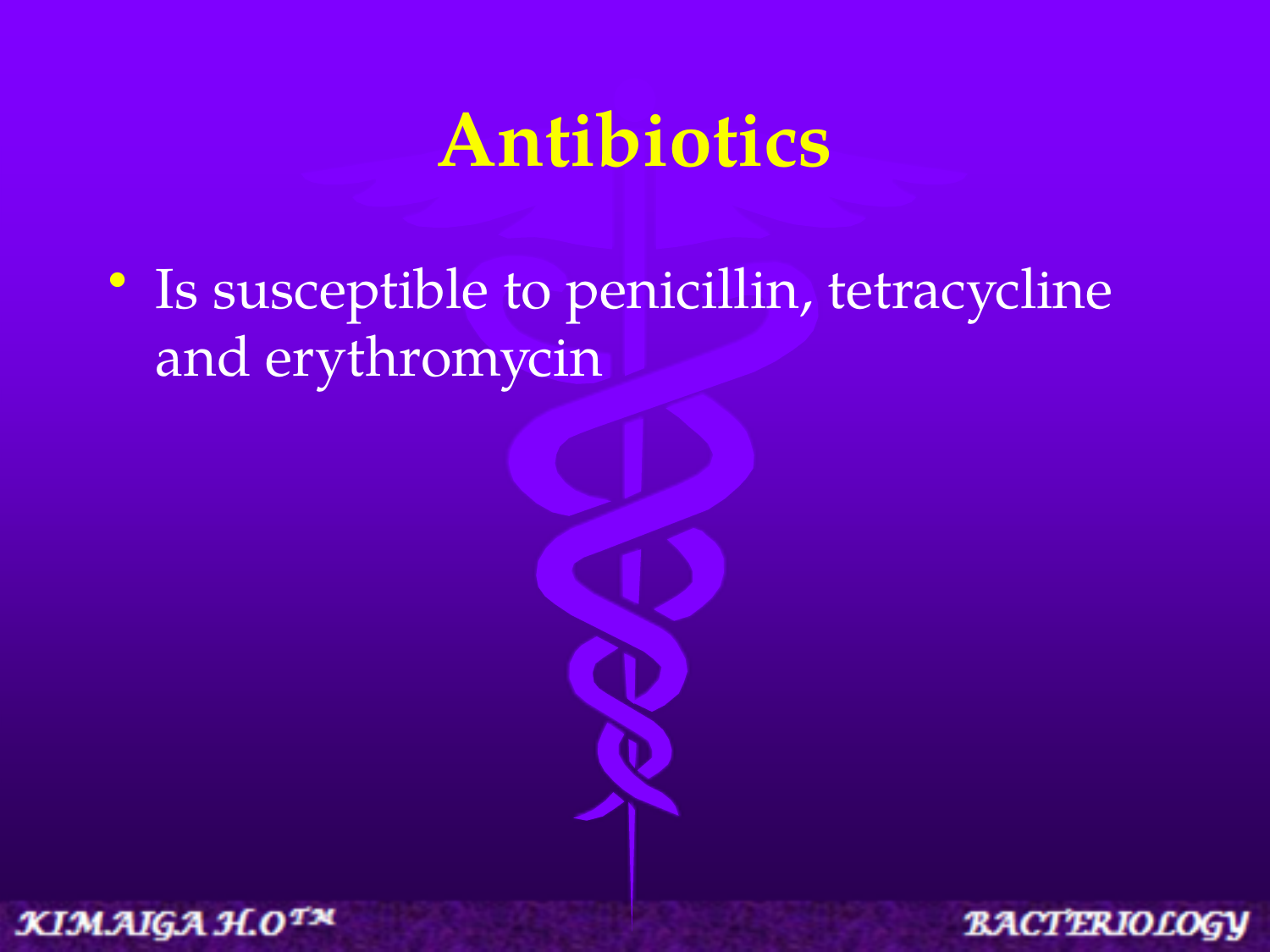

# Antibiotics
Is susceptible to penicillin, tetracycline and erythromycin